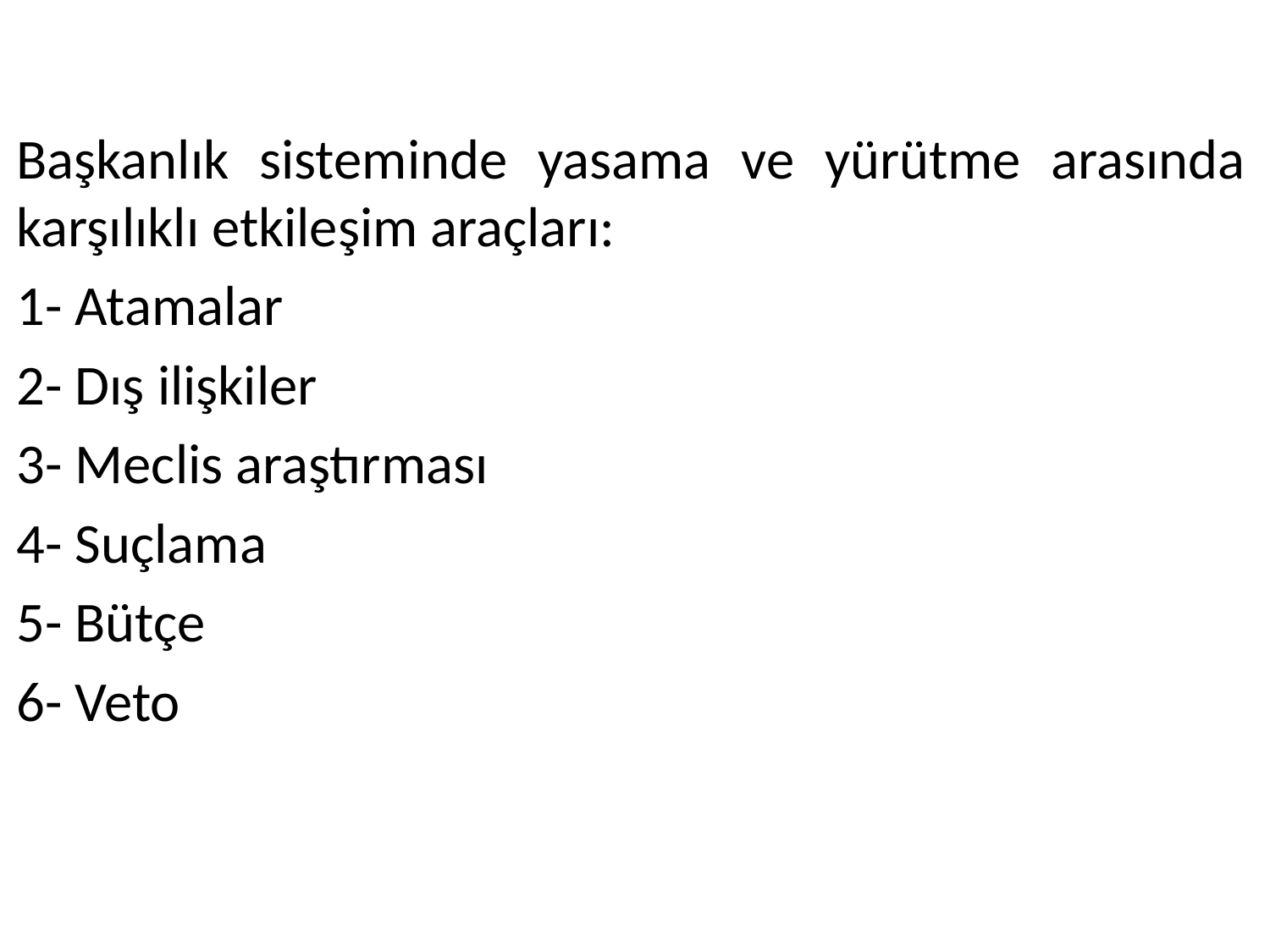

Başkanlık sisteminde yasama ve yürütme arasında karşılıklı etkileşim araçları:
1- Atamalar
2- Dış ilişkiler
3- Meclis araştırması
4- Suçlama
5- Bütçe
6- Veto